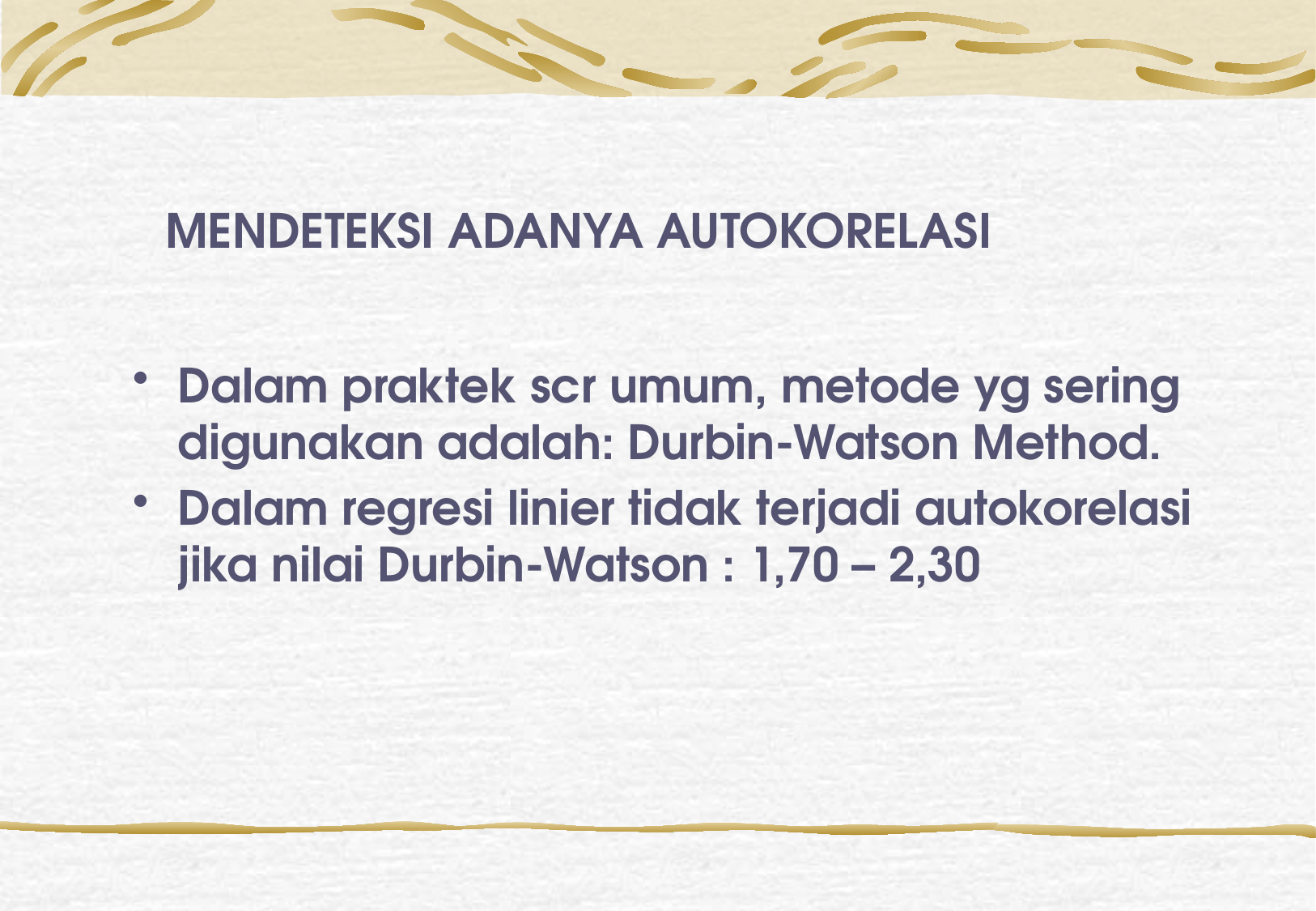

MENDETEKSI ADANYA AUTOKORELASI

Dalam praktek scr umum, metode yg sering digunakan adalah: Durbin-Watson Method.
Dalam regresi linier tidak terjadi autokorelasi jika nilai Durbin-Watson : 1,70 – 2,30